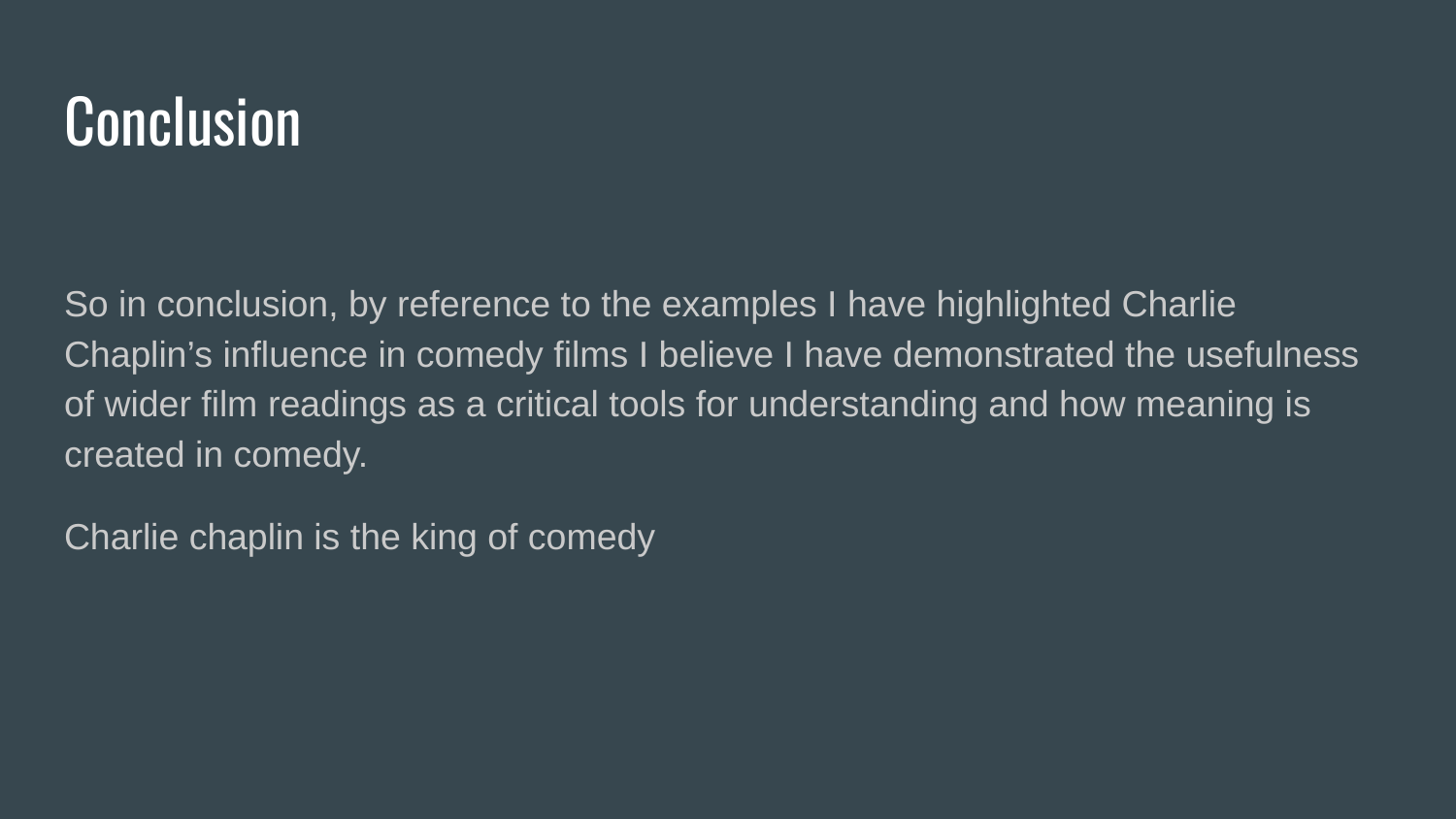

# Conclusion

So in conclusion, by reference to the examples I have highlighted Charlie Chaplin’s influence in comedy films I believe I have demonstrated the usefulness of wider film readings as a critical tools for understanding and how meaning is created in comedy.
Charlie chaplin is the king of comedy